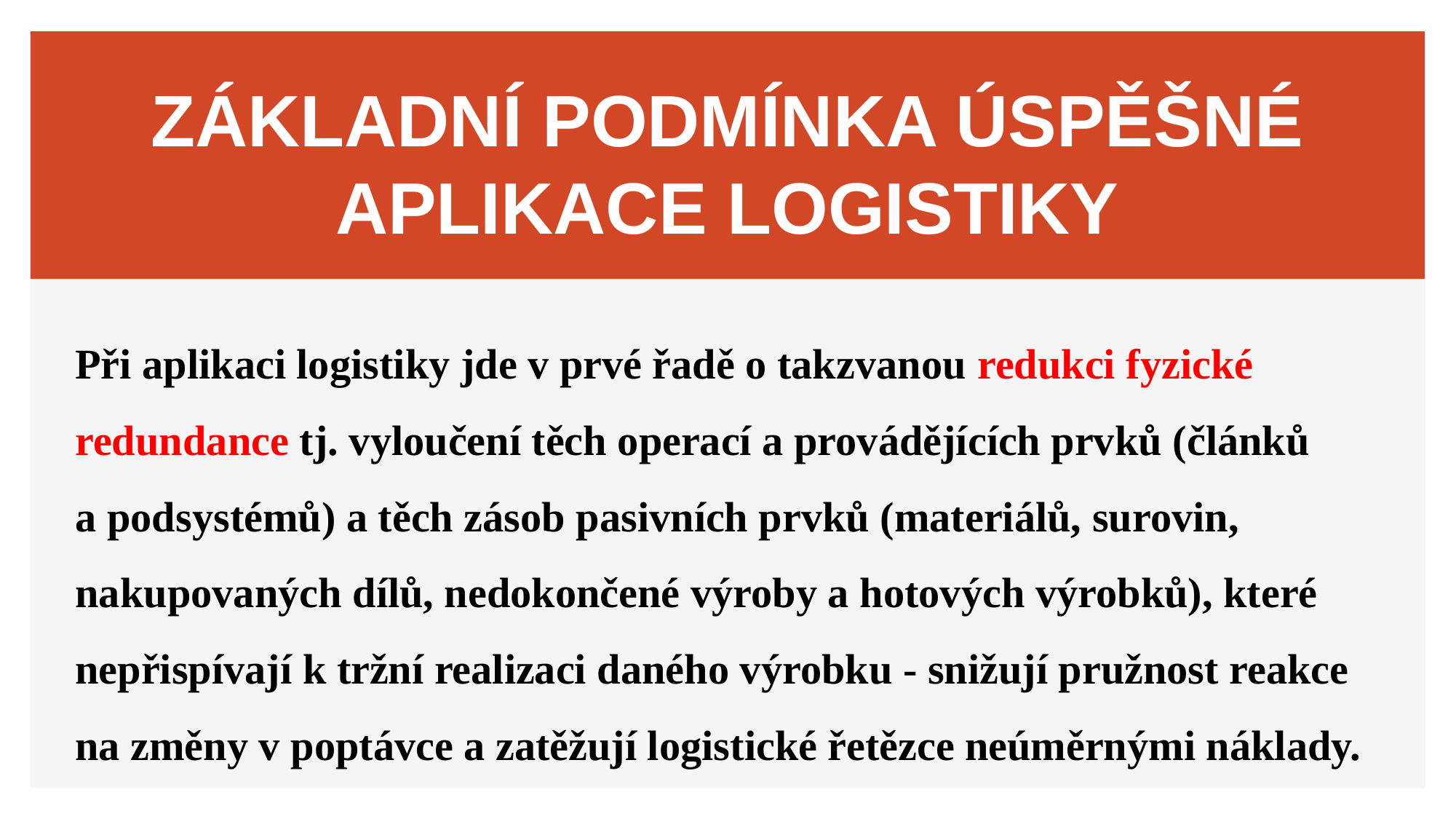

# ZÁKLADNÍ PODMÍNKA ÚSPĚŠNÉ APLIKACE LOGISTIKY
Při aplikaci logistiky jde v prvé řadě o takzvanou redukci fyzické redundance tj. vyloučení těch operací a provádějících prvků (článků
a podsystémů) a těch zásob pasivních prvků (materiálů, surovin, nakupovaných dílů, nedokončené výroby a hotových výrobků), které nepřispívají k tržní realizaci daného výrobku - snižují pružnost reakce na změny v poptávce a zatěžují logistické řetězce neúměrnými náklady.